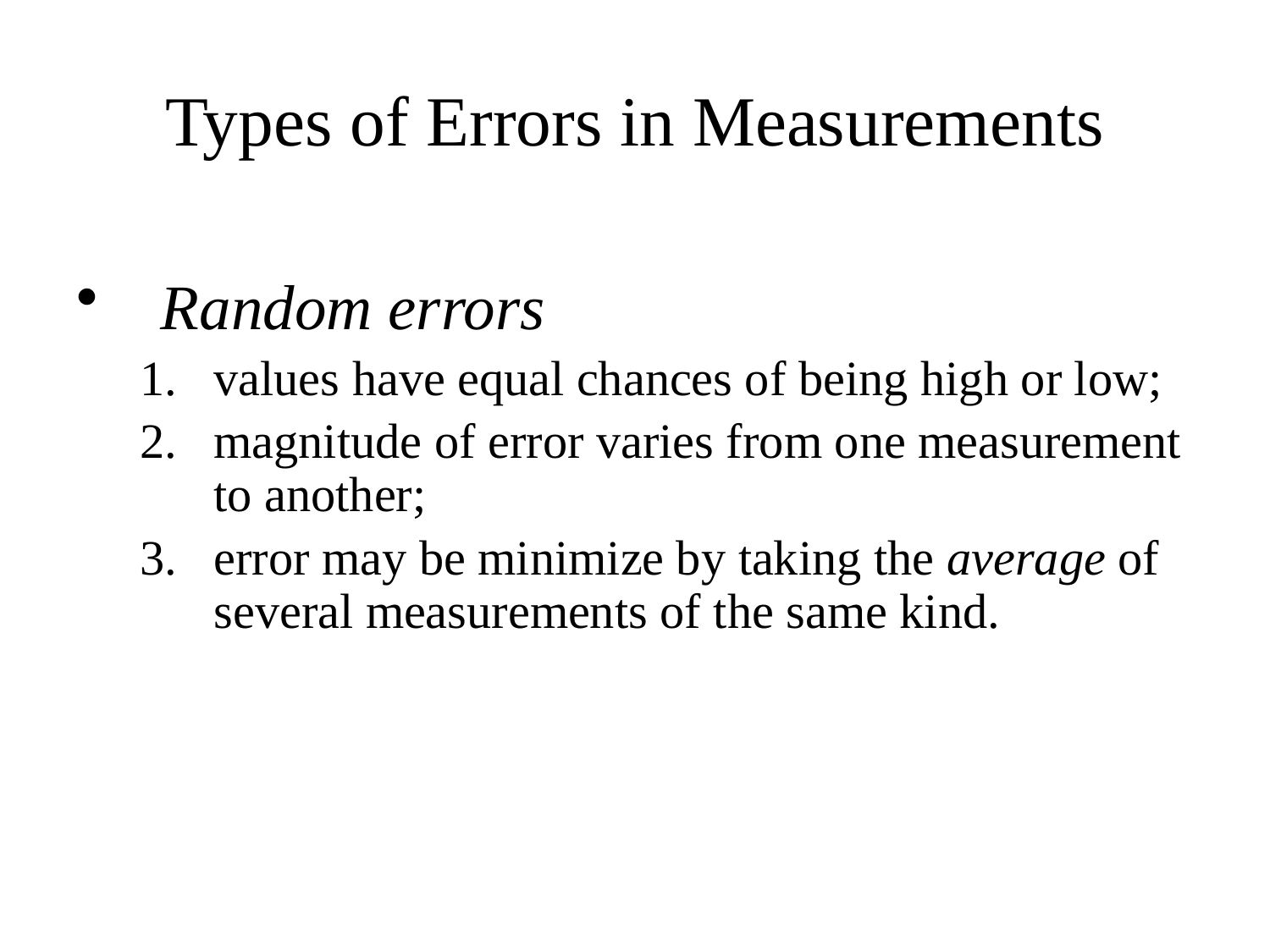

# Types of Errors in Measurements
Random errors
values have equal chances of being high or low;
magnitude of error varies from one measurement to another;
error may be minimize by taking the average of several measurements of the same kind.